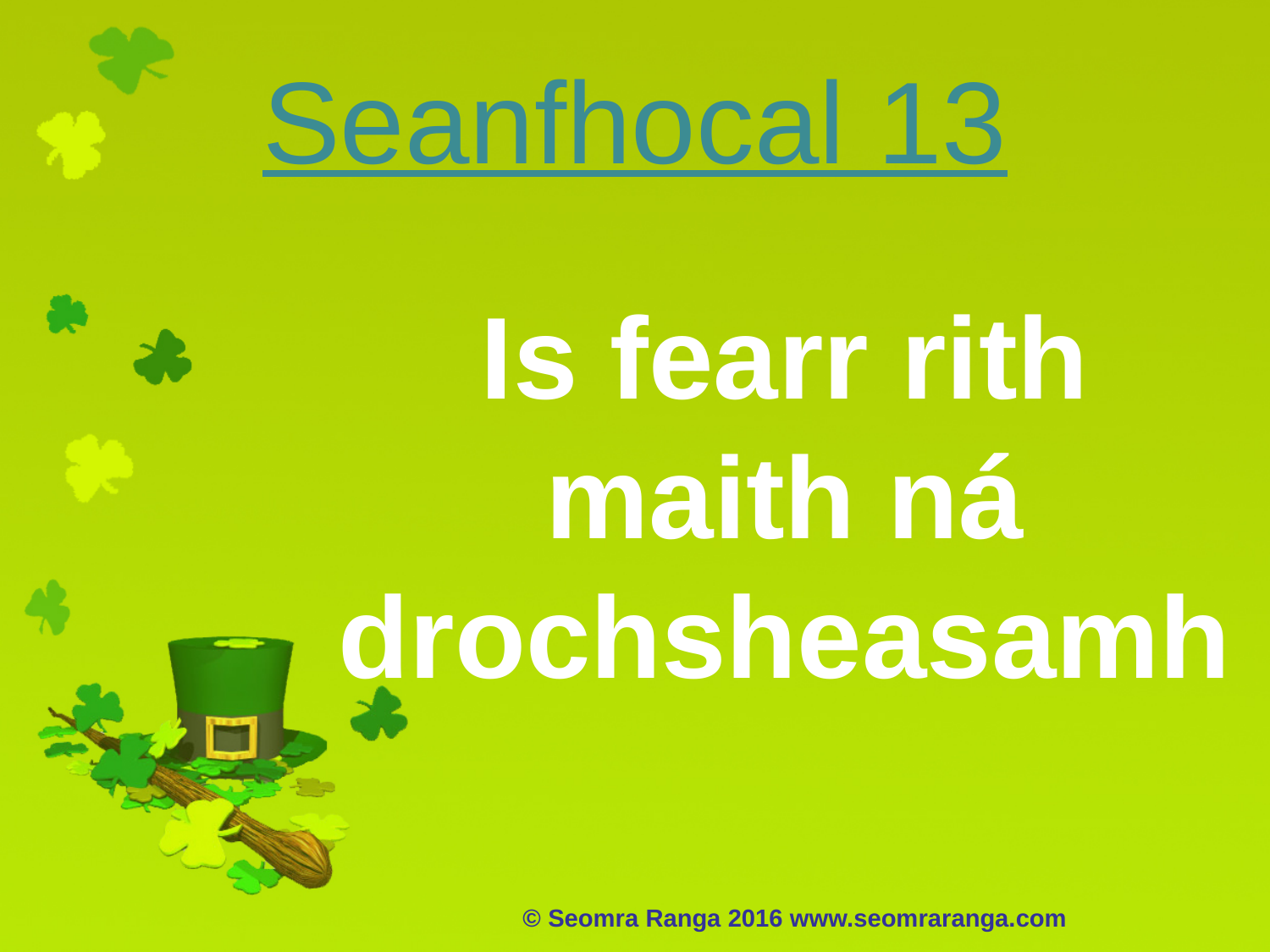

# Seanfhocal 13
Is fearr rith maith ná drochsheasamh
© Seomra Ranga 2016 www.seomraranga.com